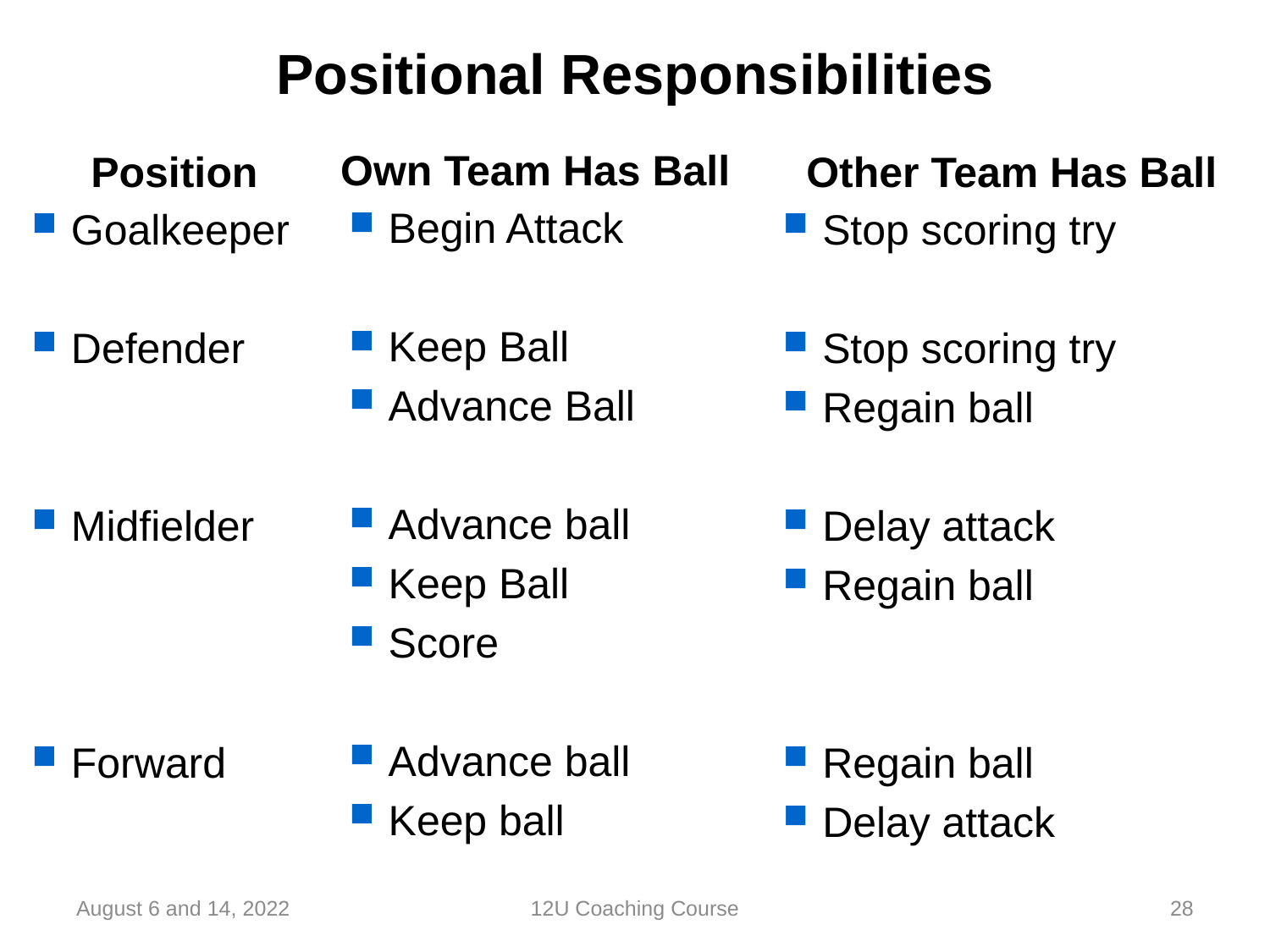

# Positional Responsibilities
Own Team Has Ball
Position
Other Team Has Ball
Begin Attack

Keep Ball
Advance Ball

Advance ball
Keep Ball
Score

Advance ball
Keep ball
Goalkeeper

Defender

Midfielder

Forward
Stop scoring try

Stop scoring try
Regain ball

Delay attack
Regain ball

Regain ball
Delay attack

August 6 and 14, 2022
12U Coaching Course
28